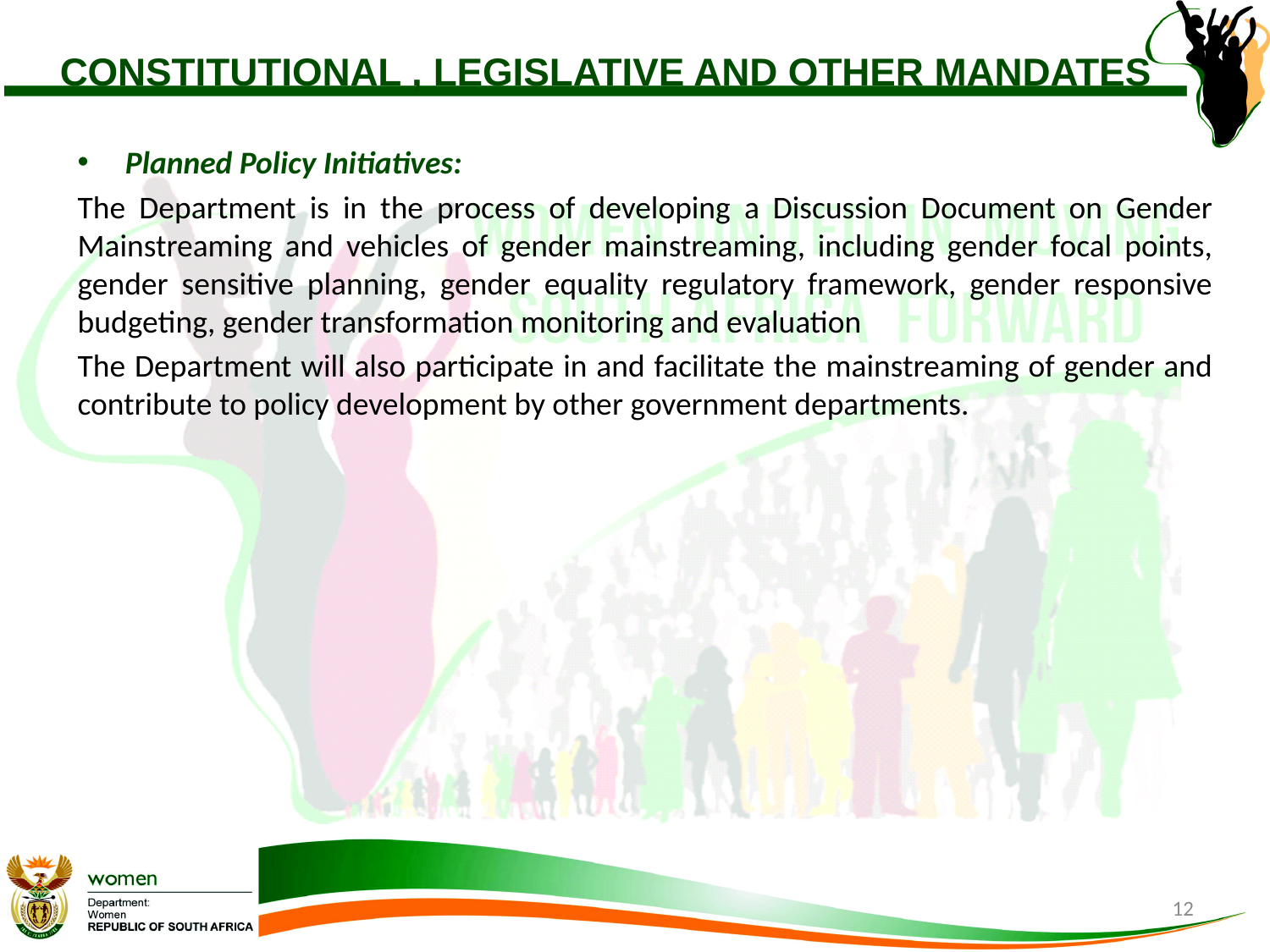

# CONSTITUTIONAL , LEGISLATIVE AND OTHER MANDATES
Planned Policy Initiatives:
The Department is in the process of developing a Discussion Document on Gender Mainstreaming and vehicles of gender mainstreaming, including gender focal points, gender sensitive planning, gender equality regulatory framework, gender responsive budgeting, gender transformation monitoring and evaluation
The Department will also participate in and facilitate the mainstreaming of gender and contribute to policy development by other government departments.

12